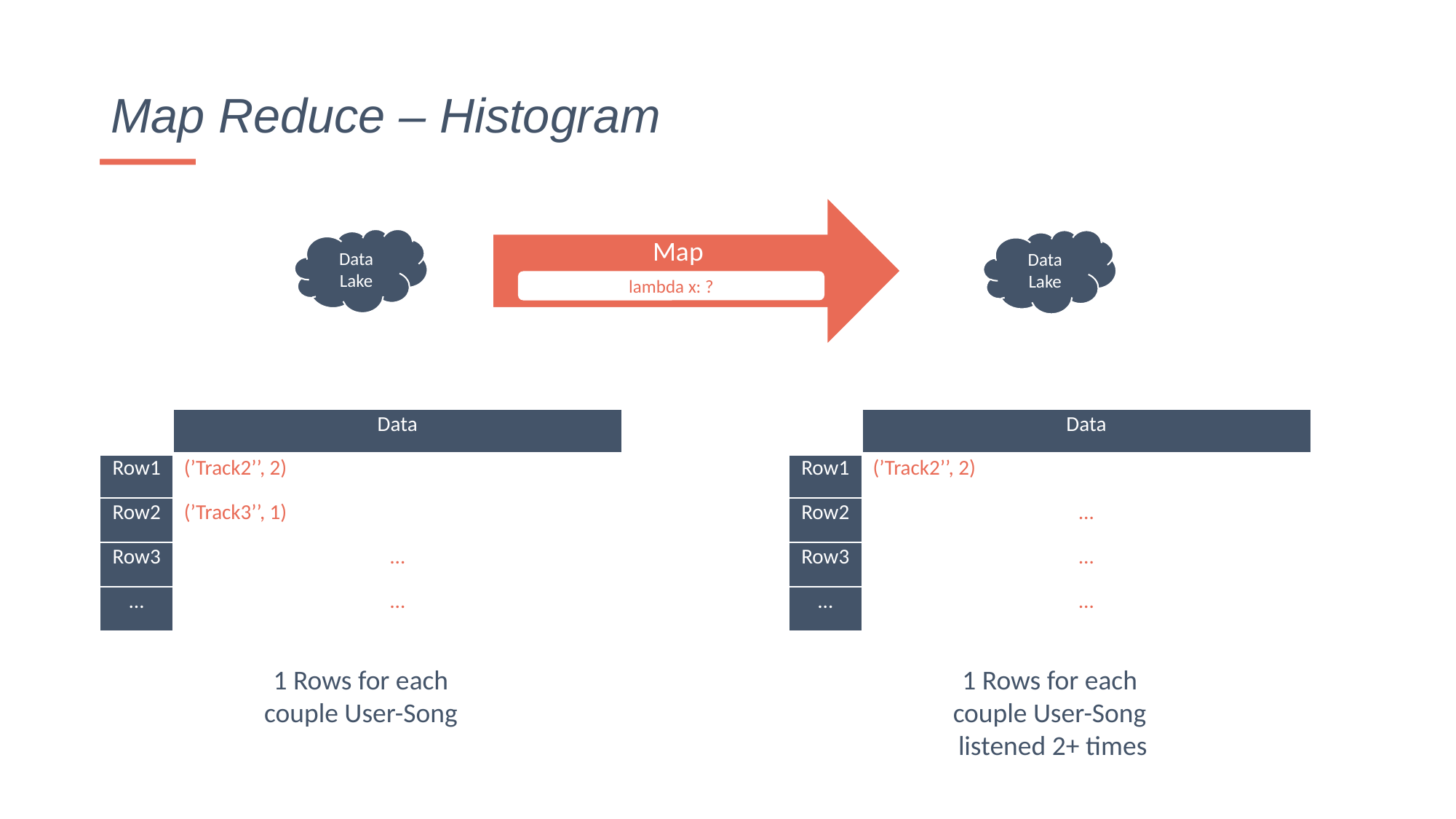

Map Reduce – Histogram
Map
lambda x: ?
Data Lake
Data Lake
|  | Data |
| --- | --- |
| Row1 | (’Track2’’, 2) |
| Row2 | (’Track3’’, 1) |
| Row3 | … |
| … | … |
|  | Data |
| --- | --- |
| Row1 | (’Track2’’, 2) |
| Row2 | … |
| Row3 | … |
| … | … |
1 Rows for each couple User-Song
1 Rows for each couple User-Song
 listened 2+ times